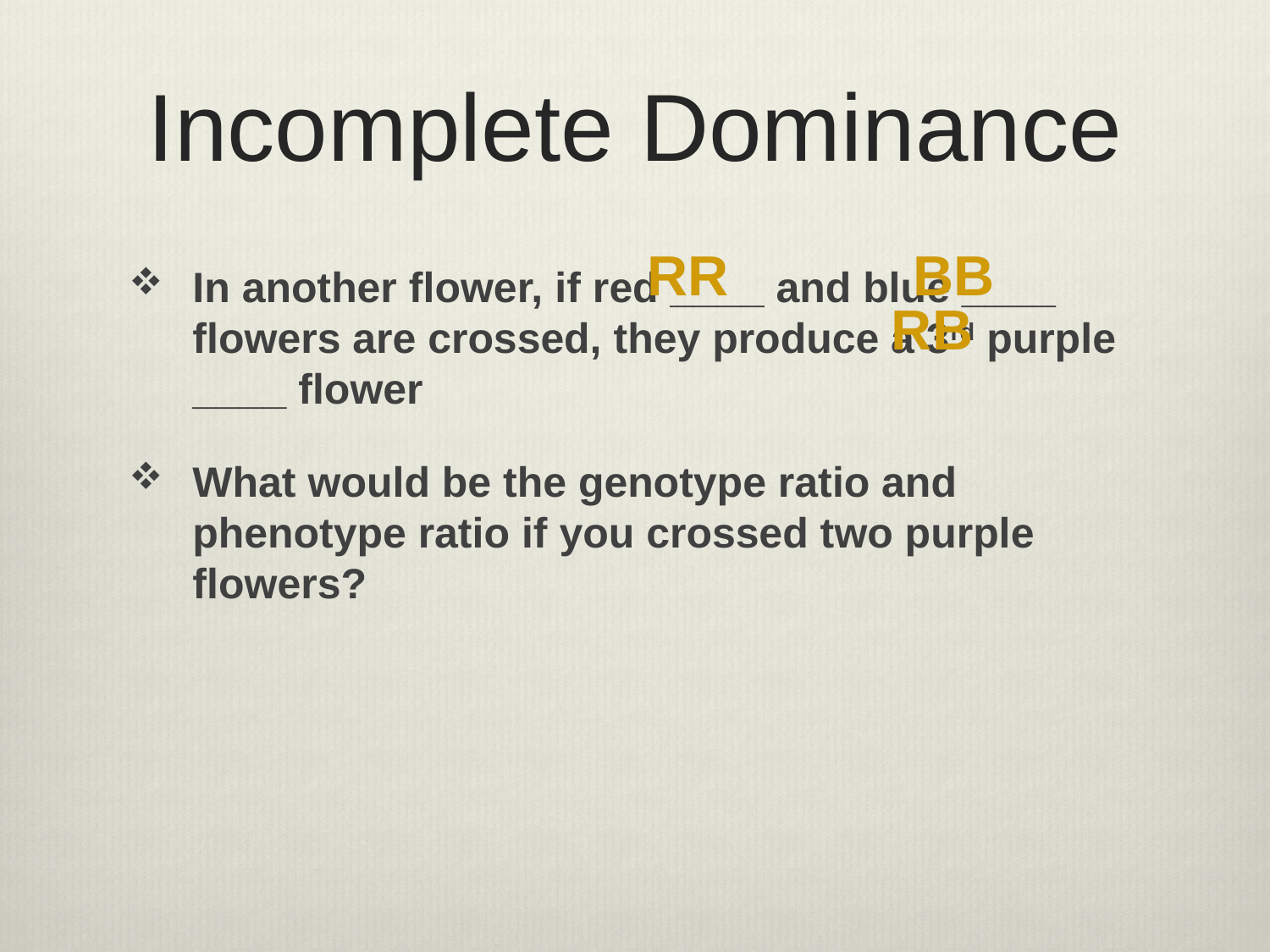

# Incomplete Dominance
RR
BB
In another flower, if red ____ and blue ____ flowers are crossed, they produce a 3rd purple ____ flower
What would be the genotype ratio and phenotype ratio if you crossed two purple flowers?
RB